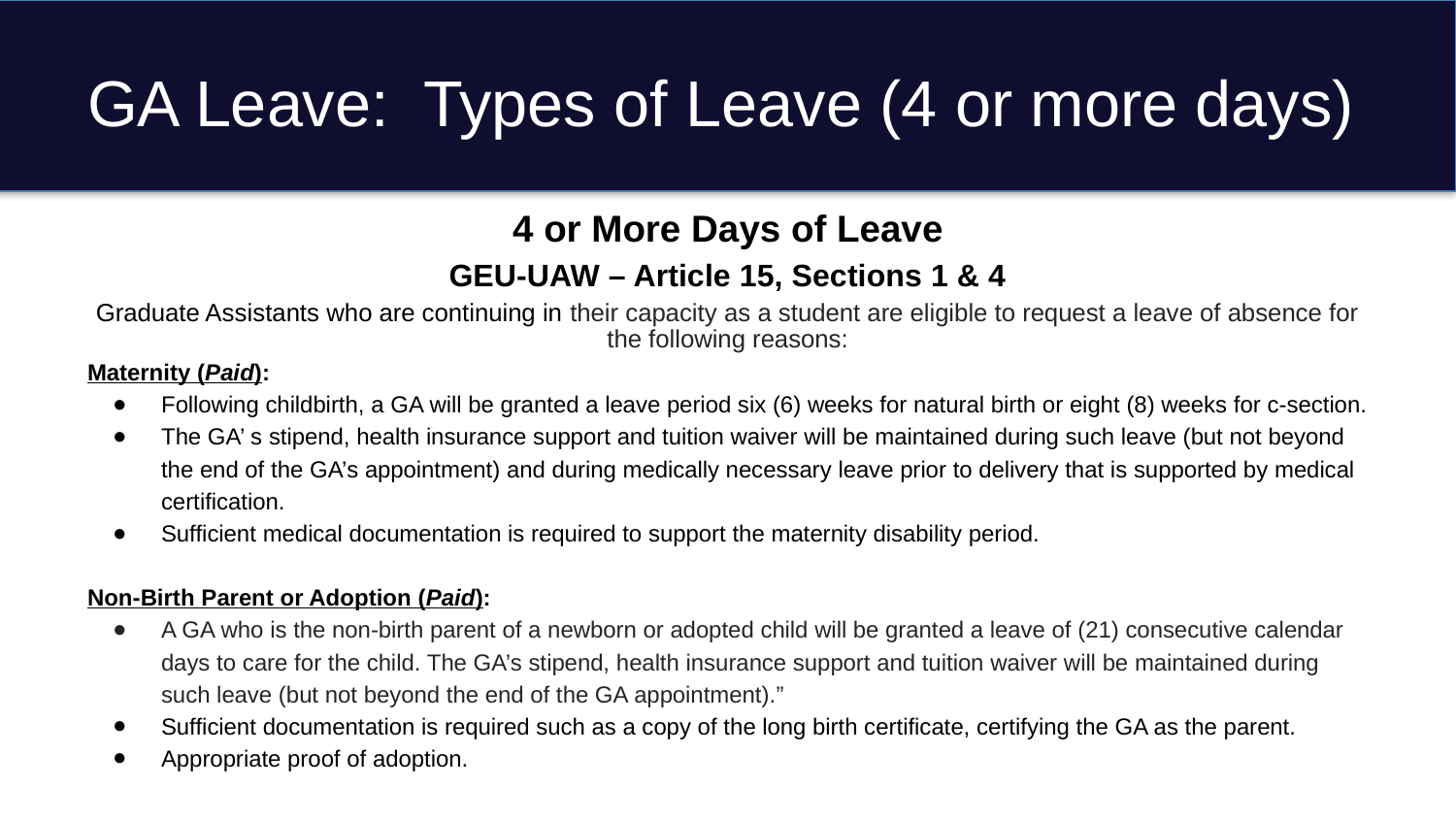

# GA Leave:  Types of Leave (4 or more days)
4 or More Days of Leave
GEU-UAW – Article 15, Sections 1 & 4
Graduate Assistants who are continuing in their capacity as a student are eligible to request a leave of absence for the following reasons:
Maternity (Paid):
Following childbirth, a GA will be granted a leave period six (6) weeks for natural birth or eight (8) weeks for c-section.
The GA’ s stipend, health insurance support and tuition waiver will be maintained during such leave (but not beyond the end of the GA’s appointment) and during medically necessary leave prior to delivery that is supported by medical certification.
Sufficient medical documentation is required to support the maternity disability period.

Non-Birth Parent or Adoption (Paid):
A GA who is the non-birth parent of a newborn or adopted child will be granted a leave of (21) consecutive calendar days to care for the child. The GA’s stipend, health insurance support and tuition waiver will be maintained during such leave (but not beyond the end of the GA appointment).”
Sufficient documentation is required such as a copy of the long birth certificate, certifying the GA as the parent.
Appropriate proof of adoption.